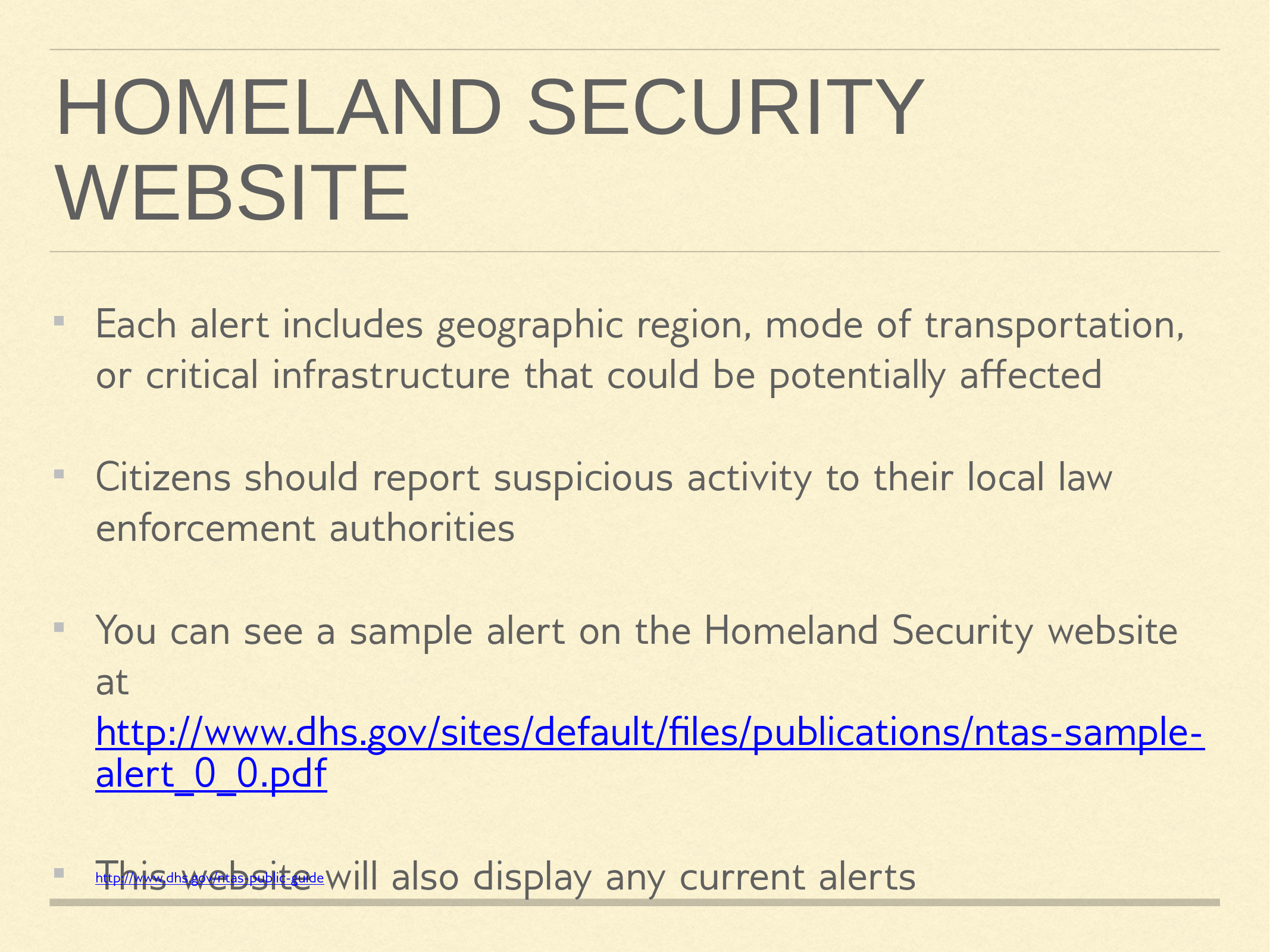

# Homeland Security Website
Each alert includes geographic region, mode of transportation, or critical infrastructure that could be potentially affected
Citizens should report suspicious activity to their local law enforcement authorities
You can see a sample alert on the Homeland Security website at http://www.dhs.gov/sites/default/files/publications/ntas-sample-alert_0_0.pdf
This website will also display any current alerts
http://www.dhs.gov/ntas-public-guide